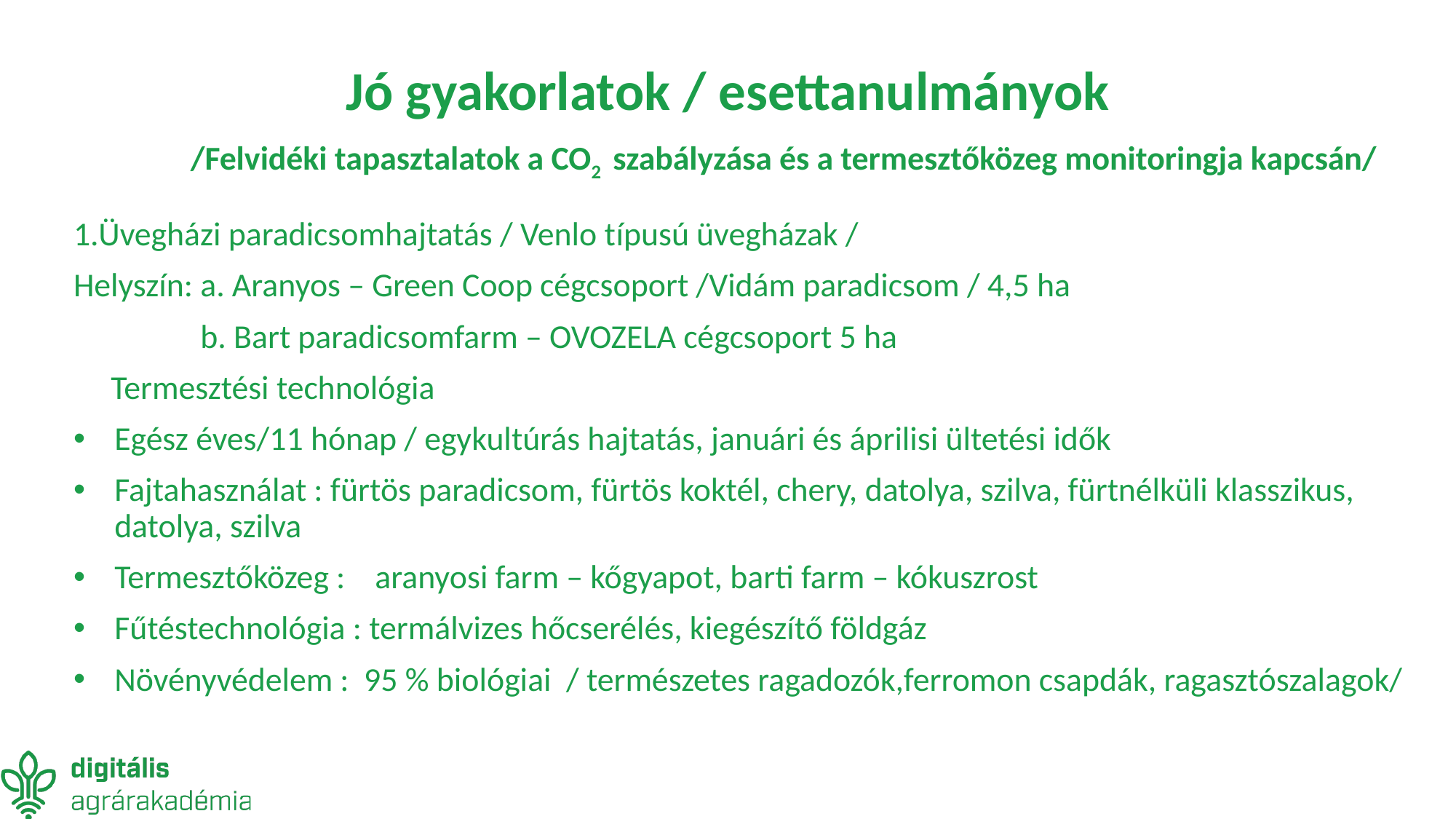

# Jó gyakorlatok / esettanulmányok /Felvidéki tapasztalatok a CO2  szabályzása és a termesztőközeg monitoringja kapcsán/
1.Üvegházi paradicsomhajtatás / Venlo típusú üvegházak /
Helyszín: a. Aranyos – Green Coop cégcsoport /Vidám paradicsom / 4,5 ha
                 b. Bart paradicsomfarm – OVOZELA cégcsoport 5 ha
     Termesztési technológia
Egész éves/11 hónap / egykultúrás hajtatás, januári és áprilisi ültetési idők
Fajtahasználat : fürtös paradicsom, fürtös koktél, chery, datolya, szilva, fürtnélküli klasszikus, datolya, szilva
Termesztőközeg :    aranyosi farm – kőgyapot, barti farm – kókuszrost
Fűtéstechnológia : termálvizes hőcserélés, kiegészítő földgáz
Növényvédelem :  95 % biológiai  / természetes ragadozók,ferromon csapdák, ragasztószalagok/